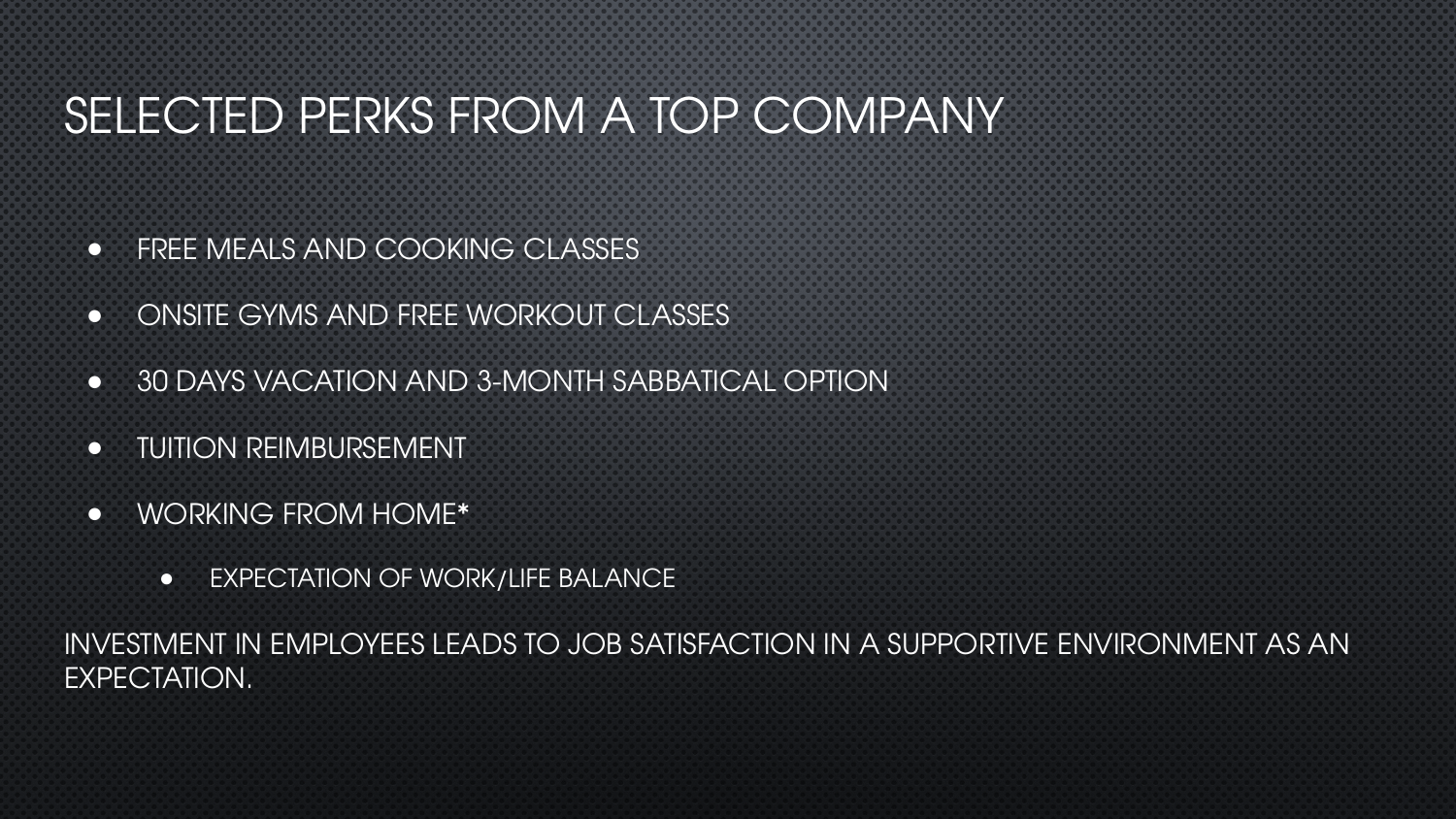

# selected Perks from a top company

Free meals and cooking classes
Onsite gyms and free workout classes
30 days vacation and 3-month sabbatical option
Tuition Reimbursement
Working from home*
Expectation of work/life balance

Investment in employees leads to job satisfaction in a supportive environment as an expectation.